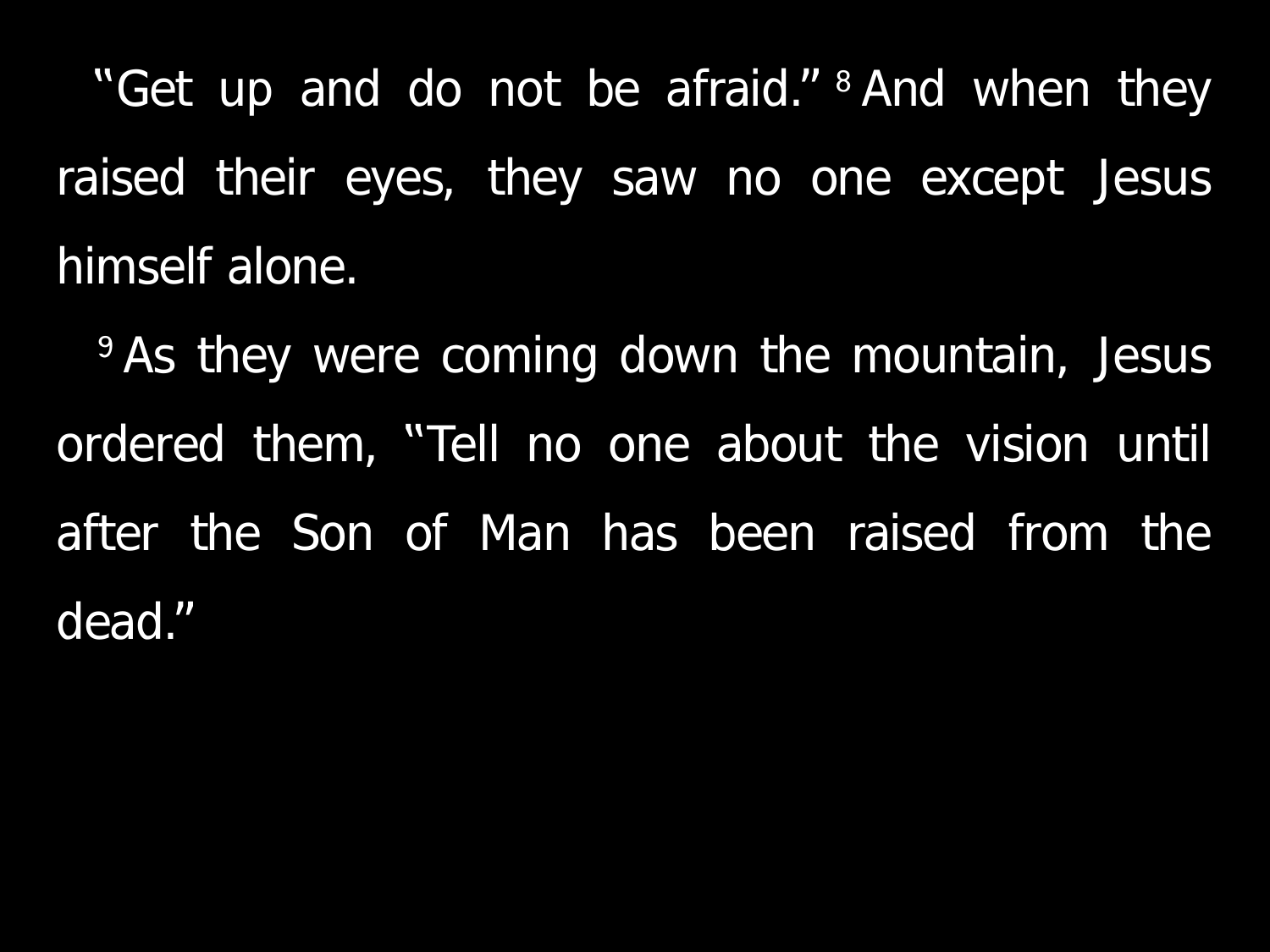

“Get up and do not be afraid.” 8 And when they raised their eyes, they saw no one except Jesus himself alone.
9 As they were coming down the mountain, Jesus ordered them, “Tell no one about the vision until after the Son of Man has been raised from the dead.”